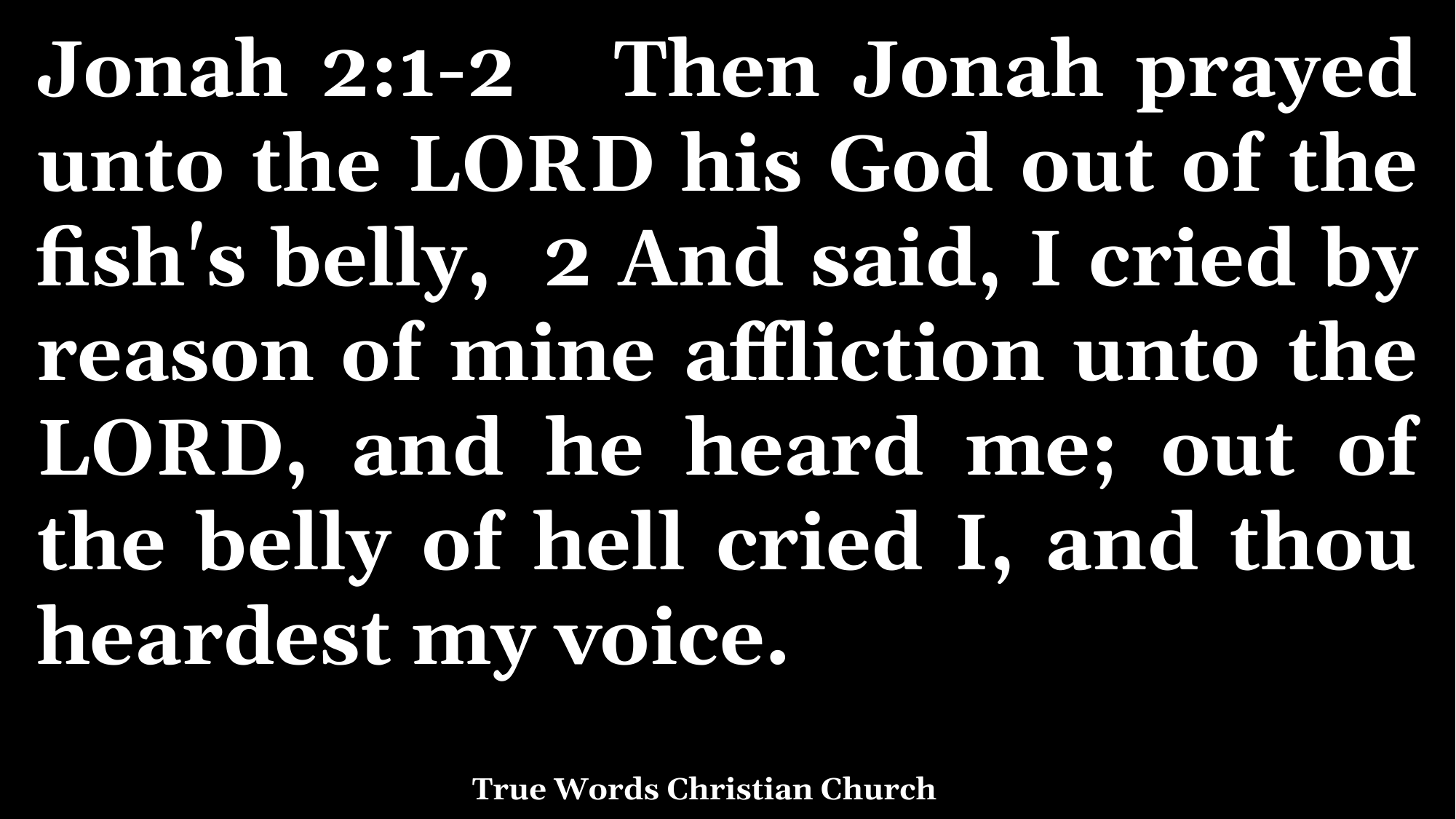

Jonah 2:1-2   Then Jonah prayed unto the LORD his God out of the fish's belly,  2 And said, I cried by reason of mine affliction unto the LORD, and he heard me; out of the belly of hell cried I, and thou heardest my voice.
True Words Christian Church